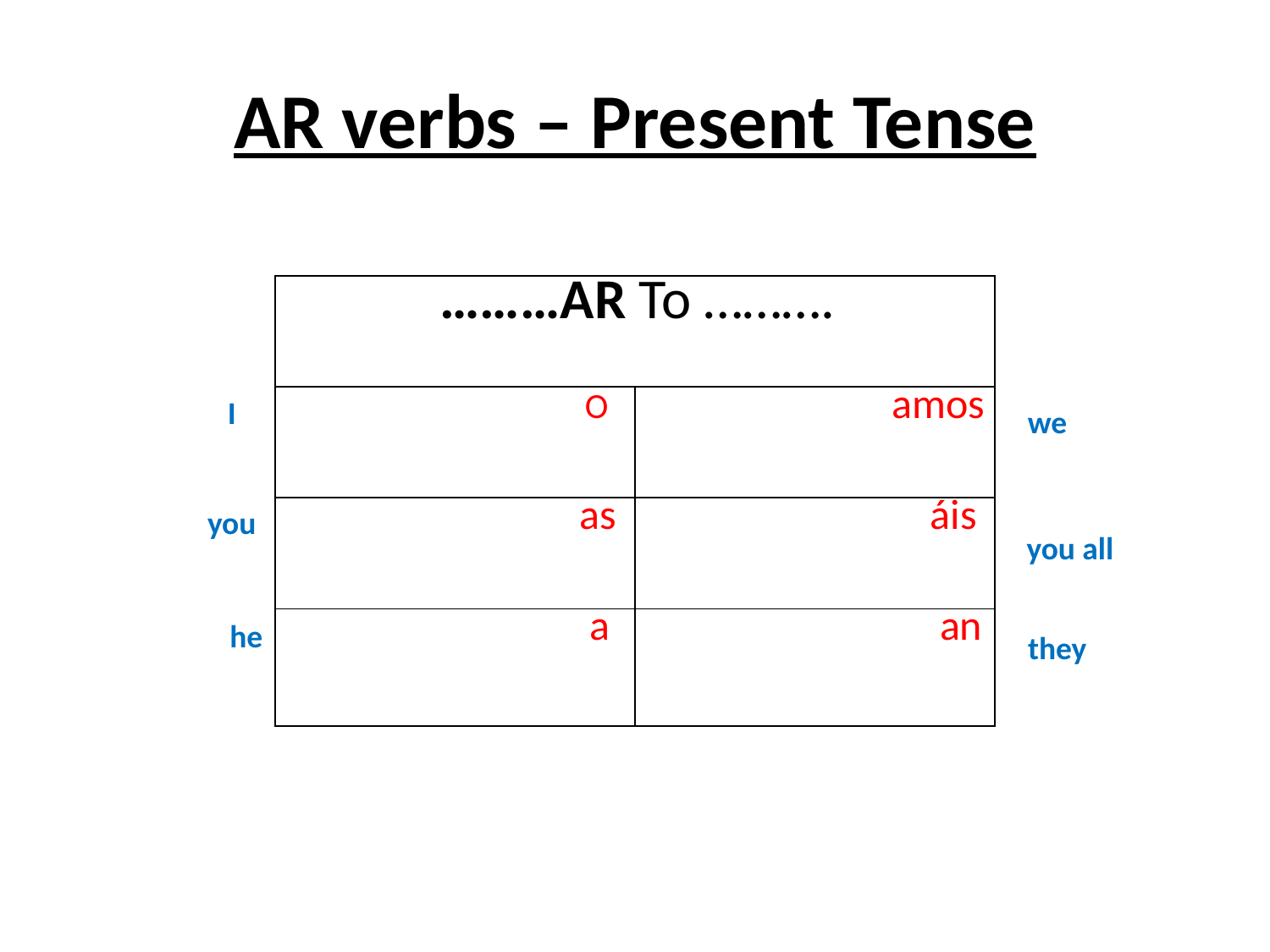

# AR verbs – Present Tense
| ………AR To ………. |  |
| --- | --- |
| O | amos |
| as | áis |
| a | an |
I
we
you
you all
he
they